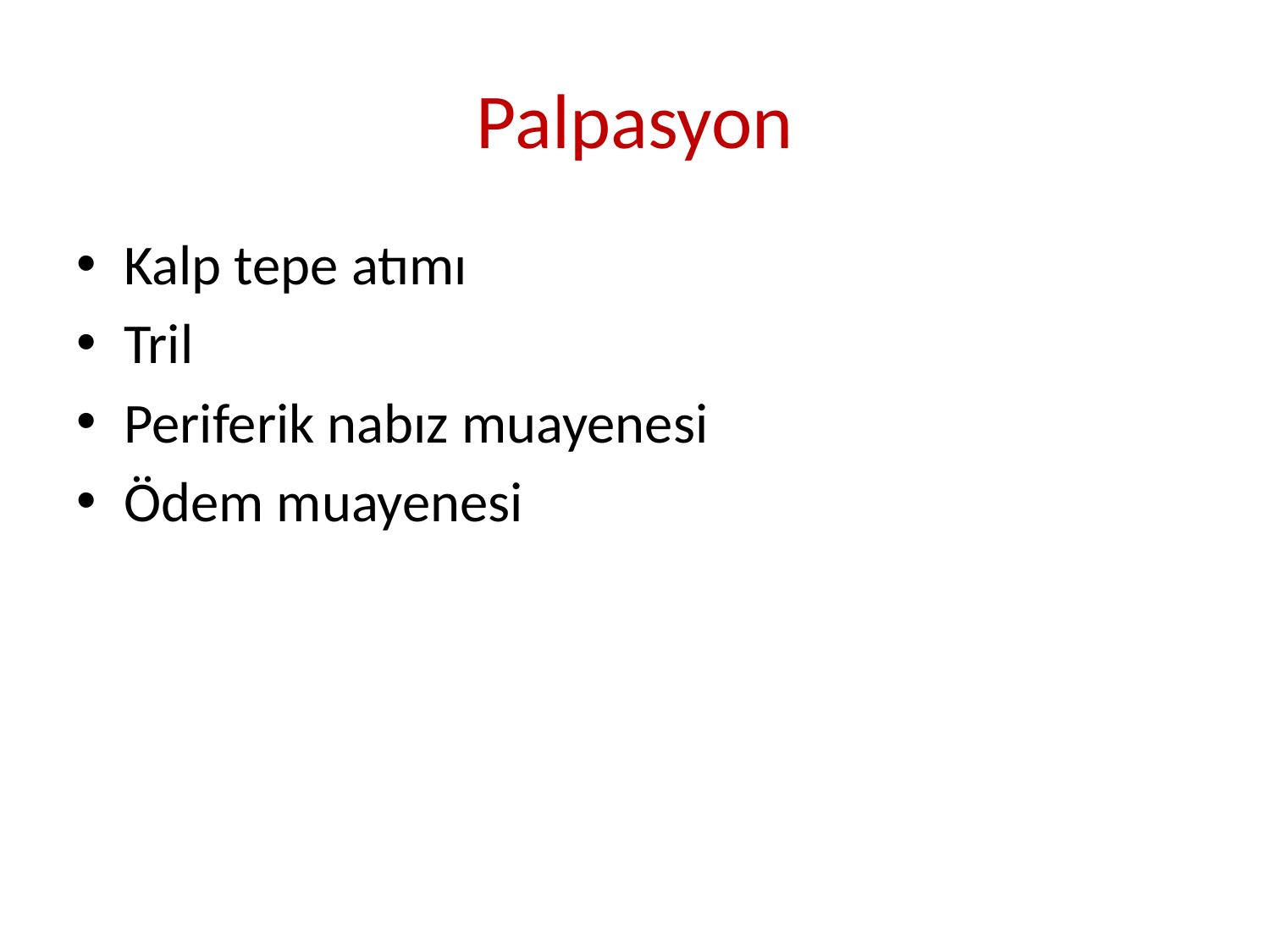

# Palpasyon
Kalp tepe atımı
Tril
Periferik nabız muayenesi
Ödem muayenesi